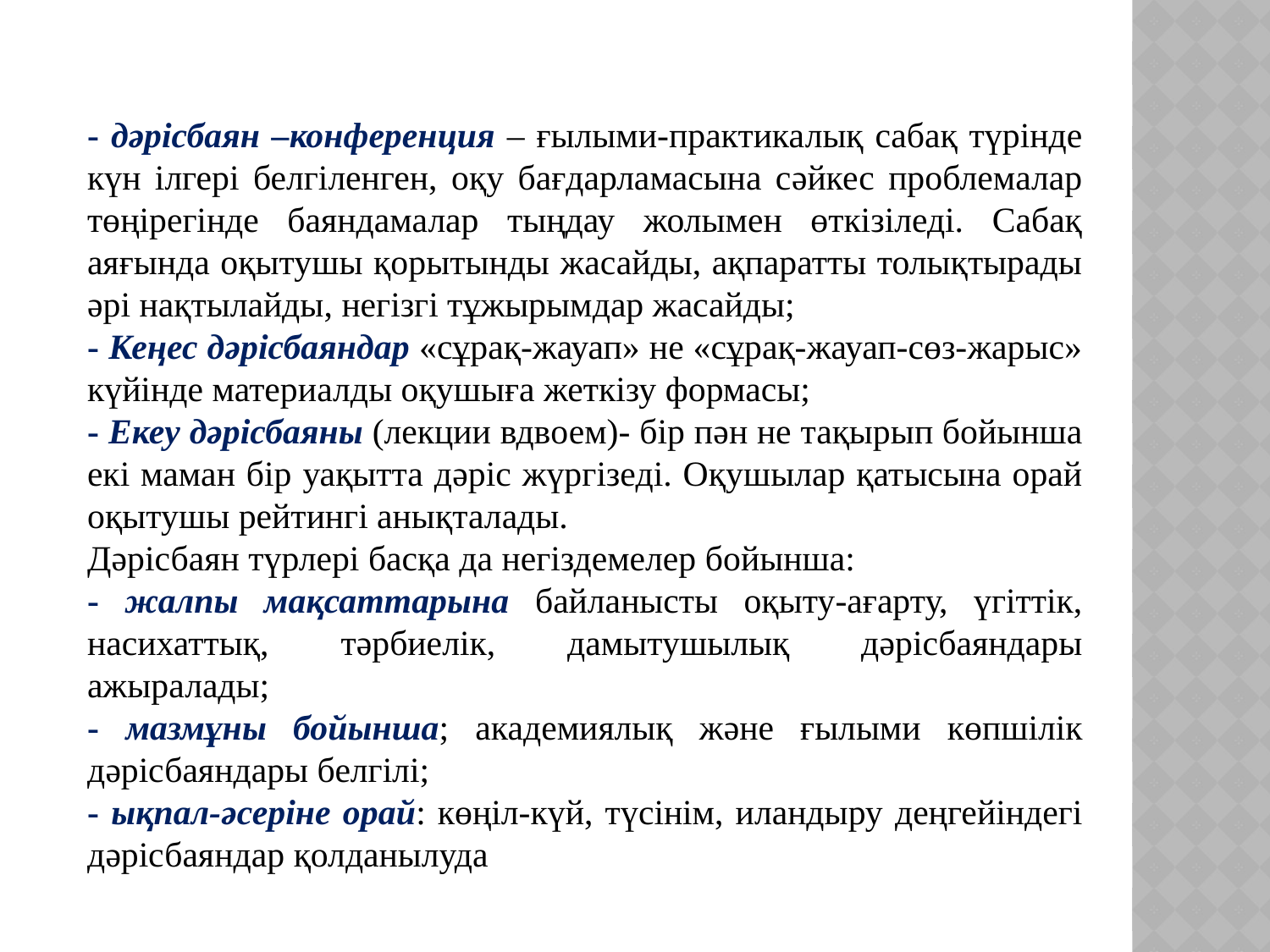

- дəрісбаян –конференция – ғылыми-практикалық сабақ түрінде күн ілгері белгіленген, оқу бағдарламасына сəйкес проблемалар төңірегінде баяндамалар тыңдау жолымен өткізіледі. Сабақ аяғында оқытушы қорытынды жасайды, ақпаратты толықтырады əрі нақтылайды, негізгі тұжырымдар жасайды;
- Кеңес дəрісбаяндар «сұрақ-жауап» не «сұрақ-жауап-сөз-жарыс» күйінде материалды оқушыға жеткізу формасы;
- Екеу дəрісбаяны (лекции вдвоем)- бір пəн не тақырып бойынша екі маман бір уақытта дəріс жүргізеді. Оқушылар қатысына орай оқытушы рейтингі анықталады.
Дəрісбаян түрлері басқа да негіздемелер бойынша:
- жалпы мақсаттарына байланысты оқыту-ағарту, үгіттік, насихаттық, тəрбиелік, дамытушылық дəрісбаяндары ажыралады;
- мазмұны бойынша; академиялық жəне ғылыми көпшілік дəрісбаяндары белгілі;
- ықпал-əсеріне орай: көңіл-күй, түсінім, иландыру деңгейіндегі дəрісбаяндар қолданылуда